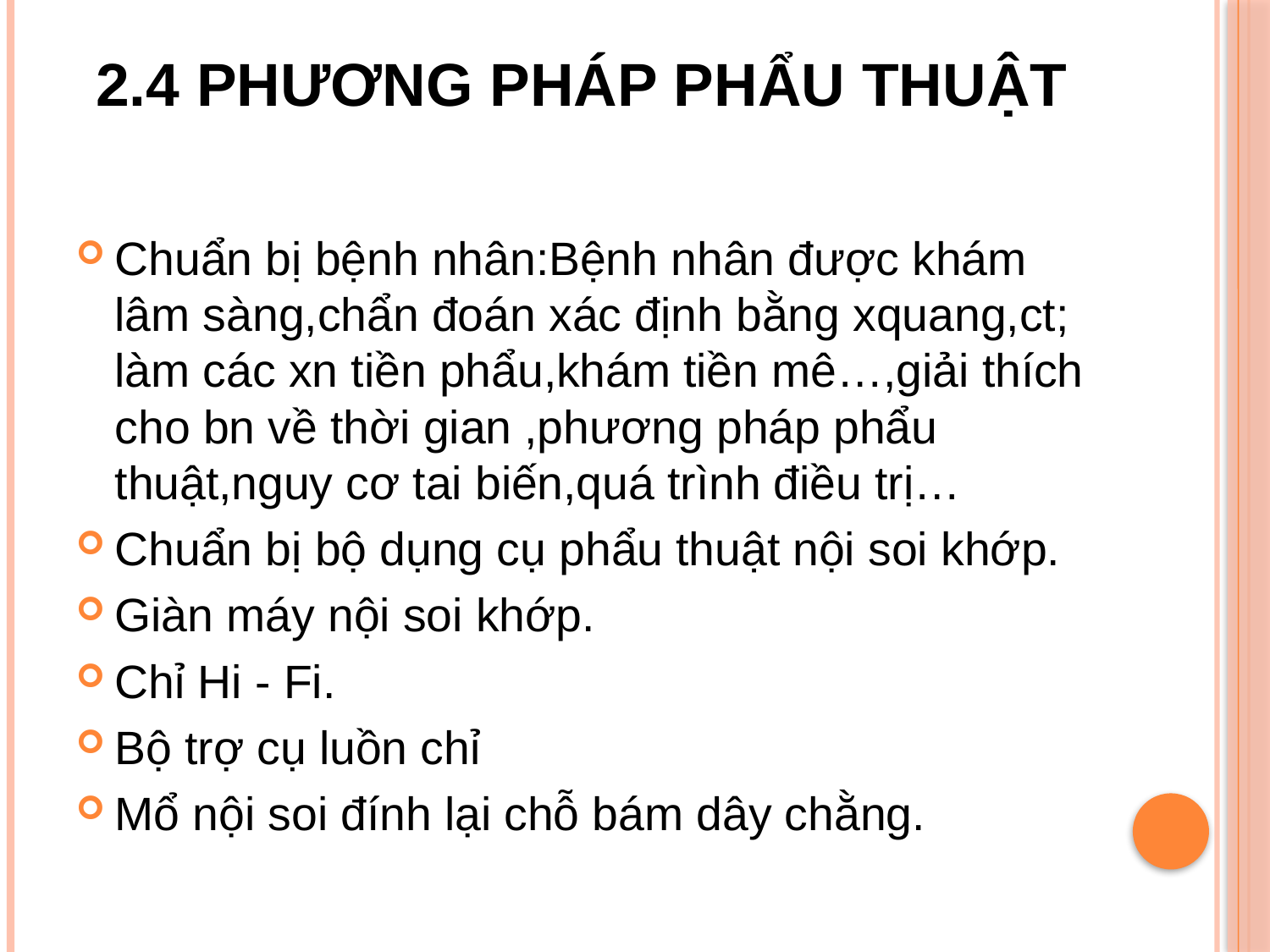

# 2.4 PHƯƠNG PHÁP PHẨU THUẬT
Chuẩn bị bệnh nhân:Bệnh nhân được khám lâm sàng,chẩn đoán xác định bằng xquang,ct; làm các xn tiền phẩu,khám tiền mê…,giải thích cho bn về thời gian ,phương pháp phẩu thuật,nguy cơ tai biến,quá trình điều trị…
Chuẩn bị bộ dụng cụ phẩu thuật nội soi khớp.
Giàn máy nội soi khớp.
Chỉ Hi - Fi.
Bộ trợ cụ luồn chỉ
Mổ nội soi đính lại chỗ bám dây chằng.